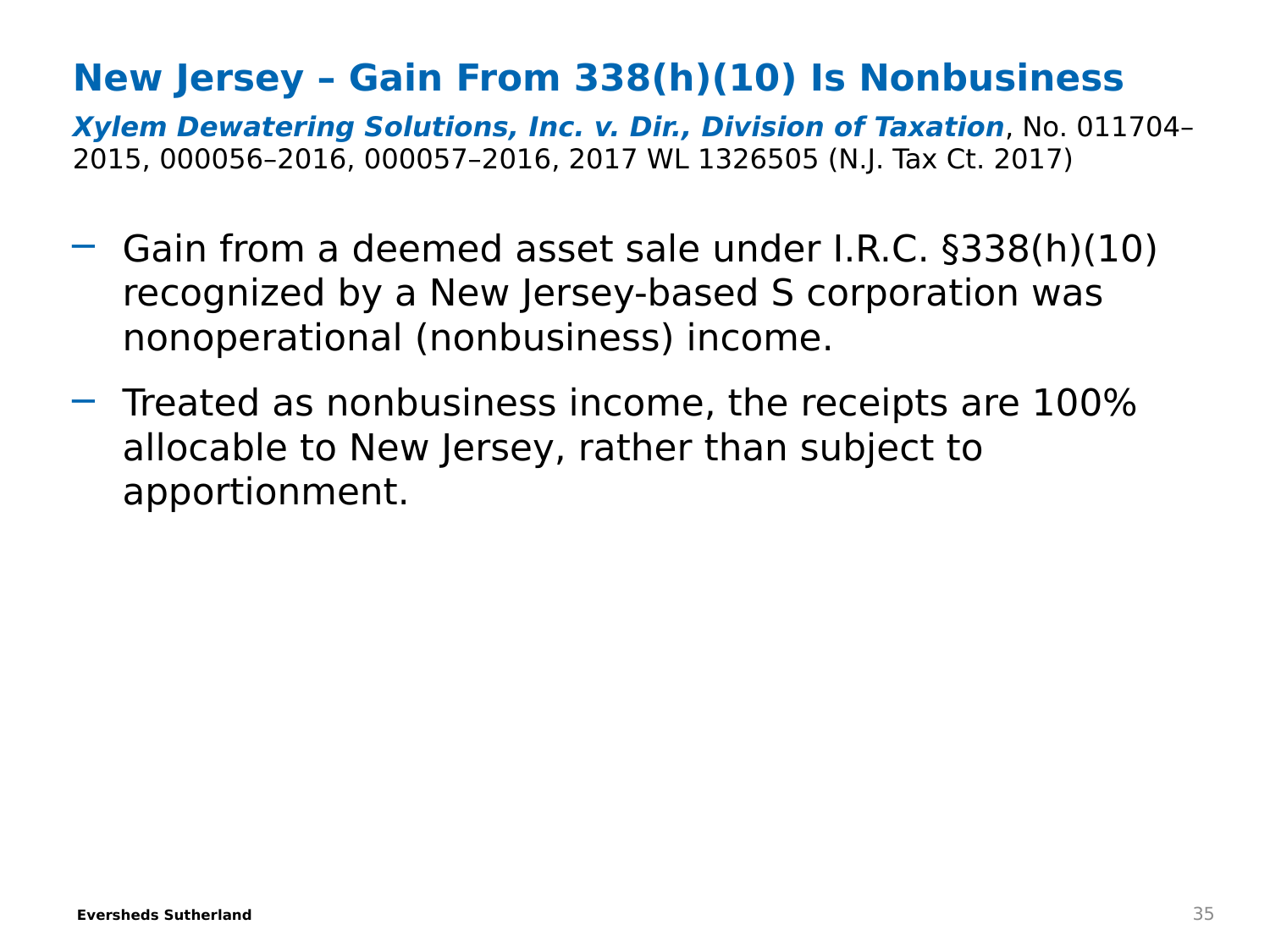

# New Jersey – Gain From 338(h)(10) Is Nonbusiness
Xylem Dewatering Solutions, Inc. v. Dir., Division of Taxation, No. 011704–2015, 000056–2016, 000057–2016, 2017 WL 1326505 (N.J. Tax Ct. 2017)
Gain from a deemed asset sale under I.R.C. §338(h)(10) recognized by a New Jersey-based S corporation was nonoperational (nonbusiness) income.
Treated as nonbusiness income, the receipts are 100% allocable to New Jersey, rather than subject to apportionment.
35